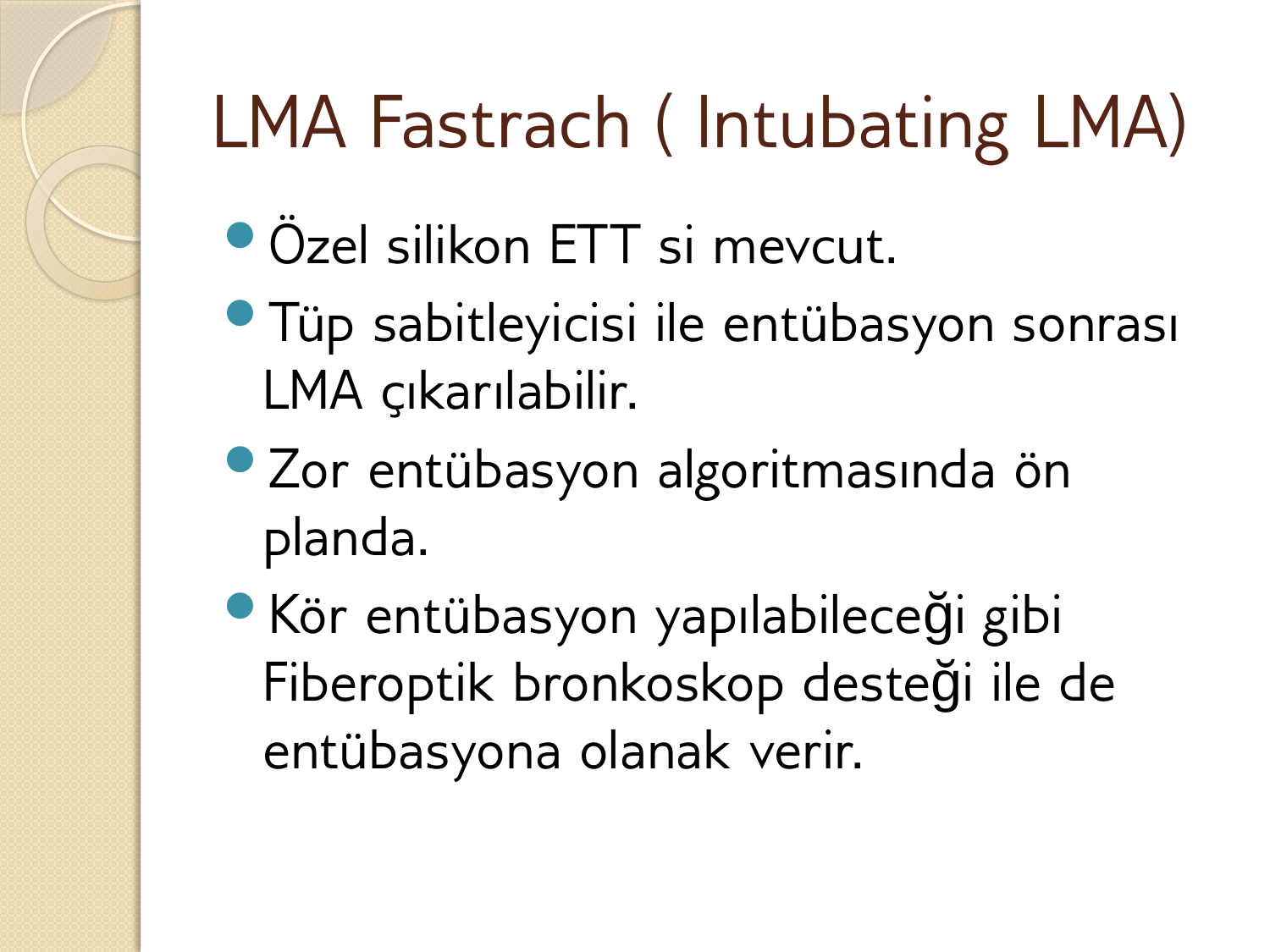

# LMA Fastrach ( Intubating LMA)
Özel silikon ETT si mevcut.
Tüp sabitleyicisi ile entübasyon sonrası LMA çıkarılabilir.
Zor entübasyon algoritmasında ön planda.
Kör entübasyon yapılabileceği gibi Fiberoptik bronkoskop desteği ile de entübasyona olanak verir.